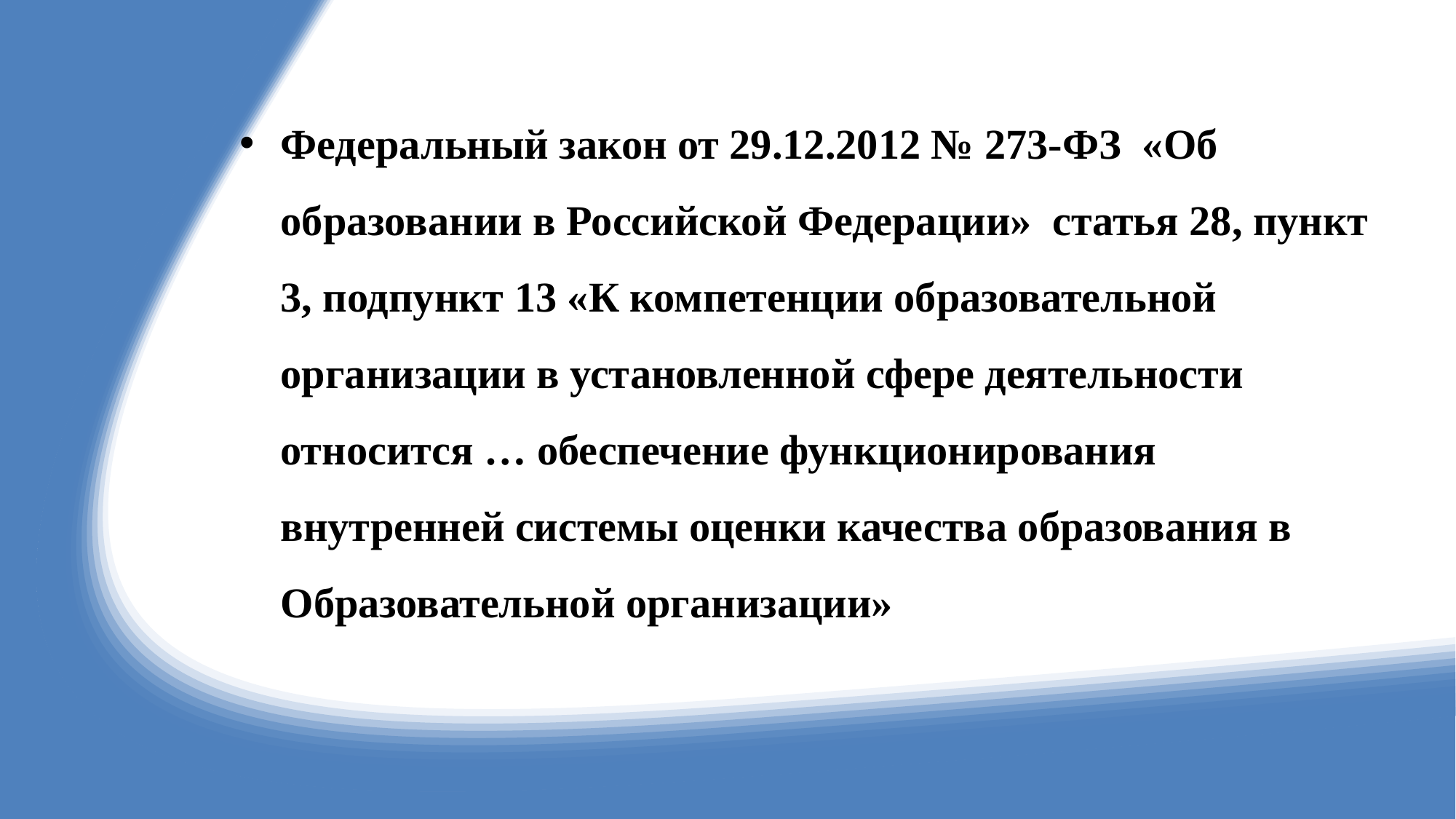

Федеральный закон от 29.12.2012 № 273-ФЗ  «Об образовании в Российской Федерации»  статья 28, пункт 3, подпункт 13 «К компетенции образовательной организации в установленной сфере деятельности относится … обеспечение функционирования внутренней системы оценки качества образования в Образовательной организации»